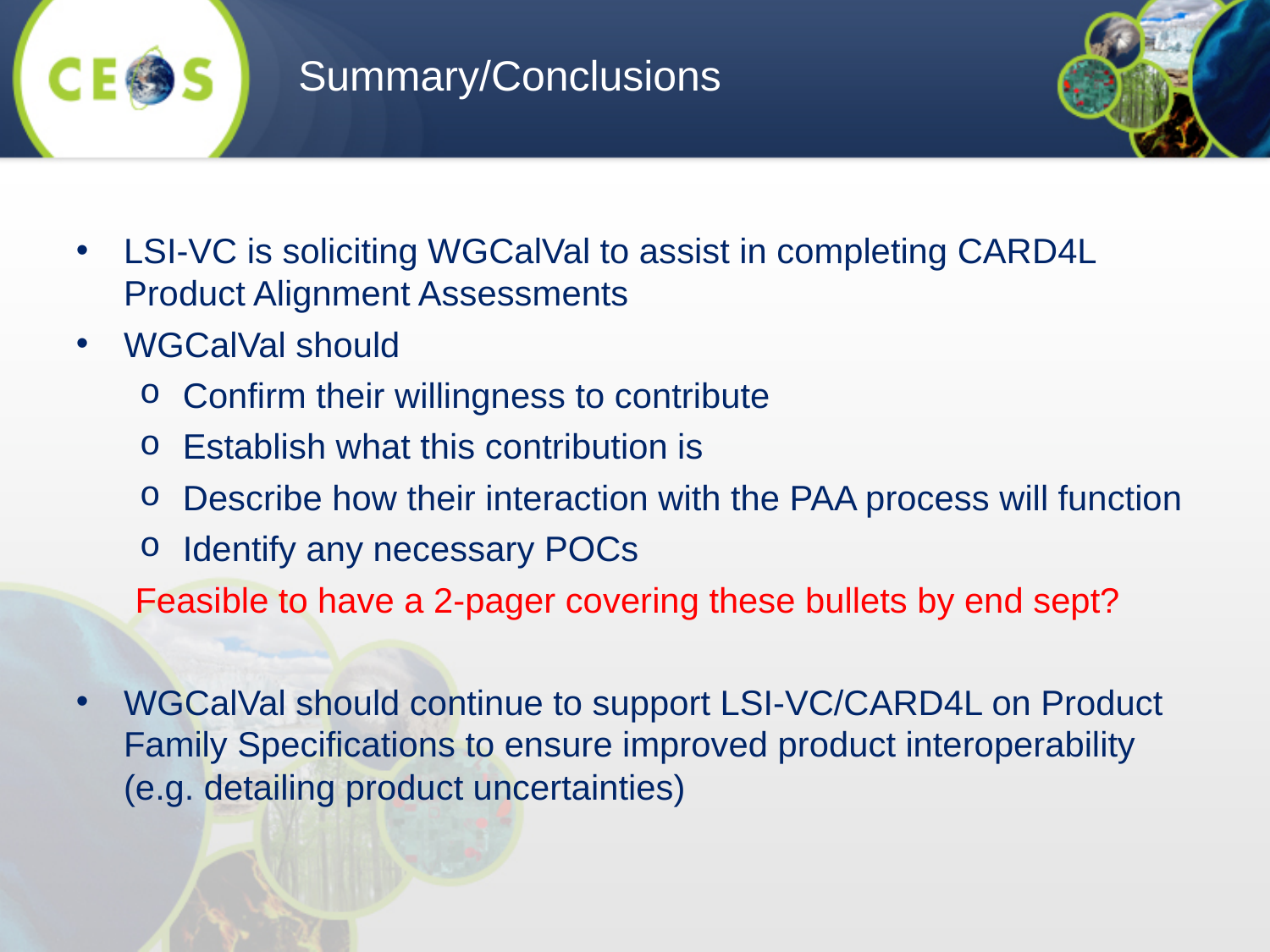

Summary/Conclusions
LSI-VC is soliciting WGCalVal to assist in completing CARD4L  Product Alignment Assessments
WGCalVal should
Confirm their willingness to contribute
Establish what this contribution is
Describe how their interaction with the PAA process will function
Identify any necessary POCs
Feasible to have a 2-pager covering these bullets by end sept?

WGCalVal should continue to support LSI-VC/CARD4L on Product Family Specifications to ensure improved product interoperability (e.g. detailing product uncertainties)